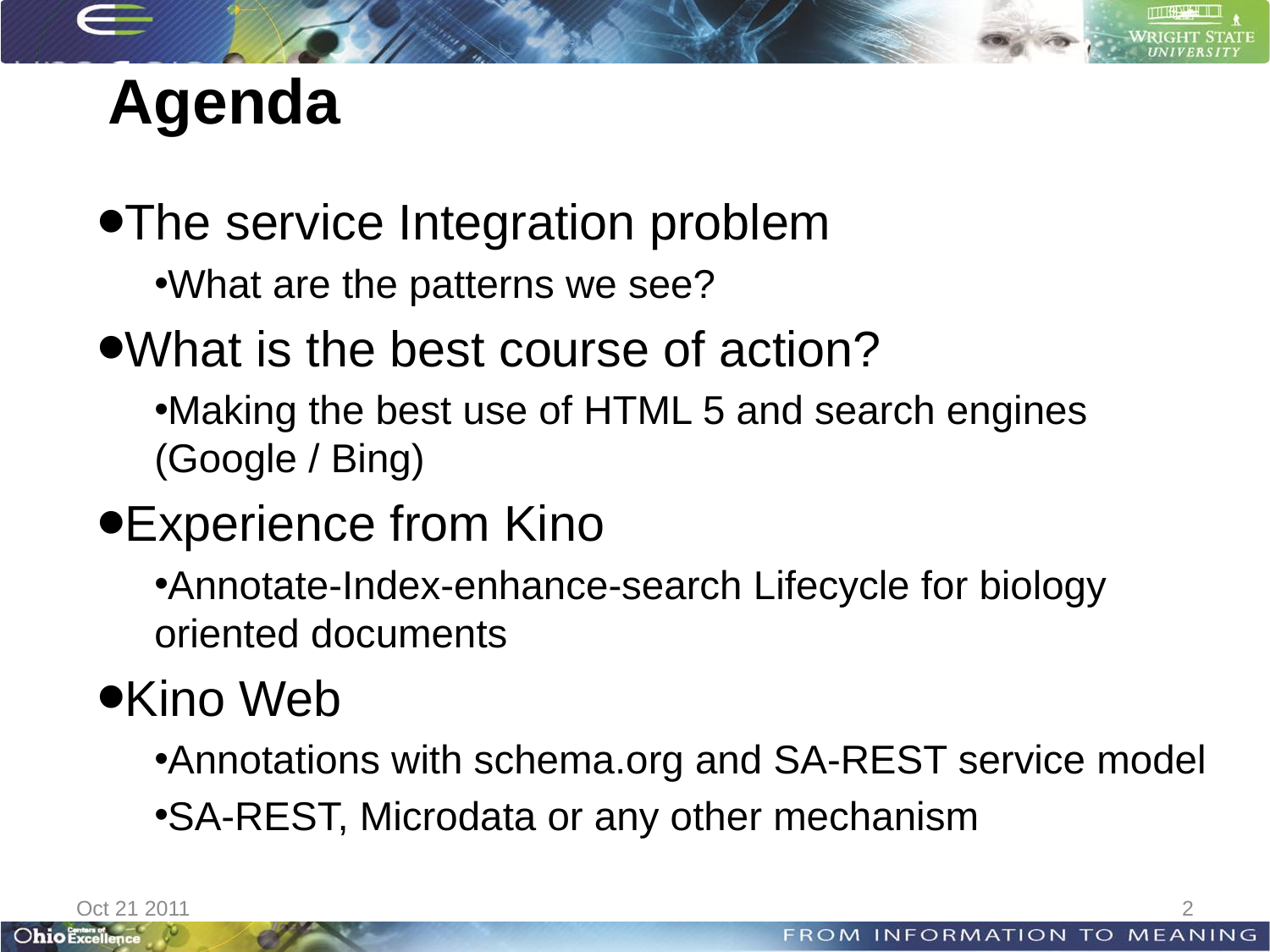

# Agenda
The service Integration problem
What are the patterns we see?
What is the best course of action?
Making the best use of HTML 5 and search engines (Google / Bing)
Experience from Kino
Annotate-Index-enhance-search Lifecycle for biology oriented documents
Kino Web
Annotations with schema.org and SA-REST service model
SA-REST, Microdata or any other mechanism
Oct 21 2011
2